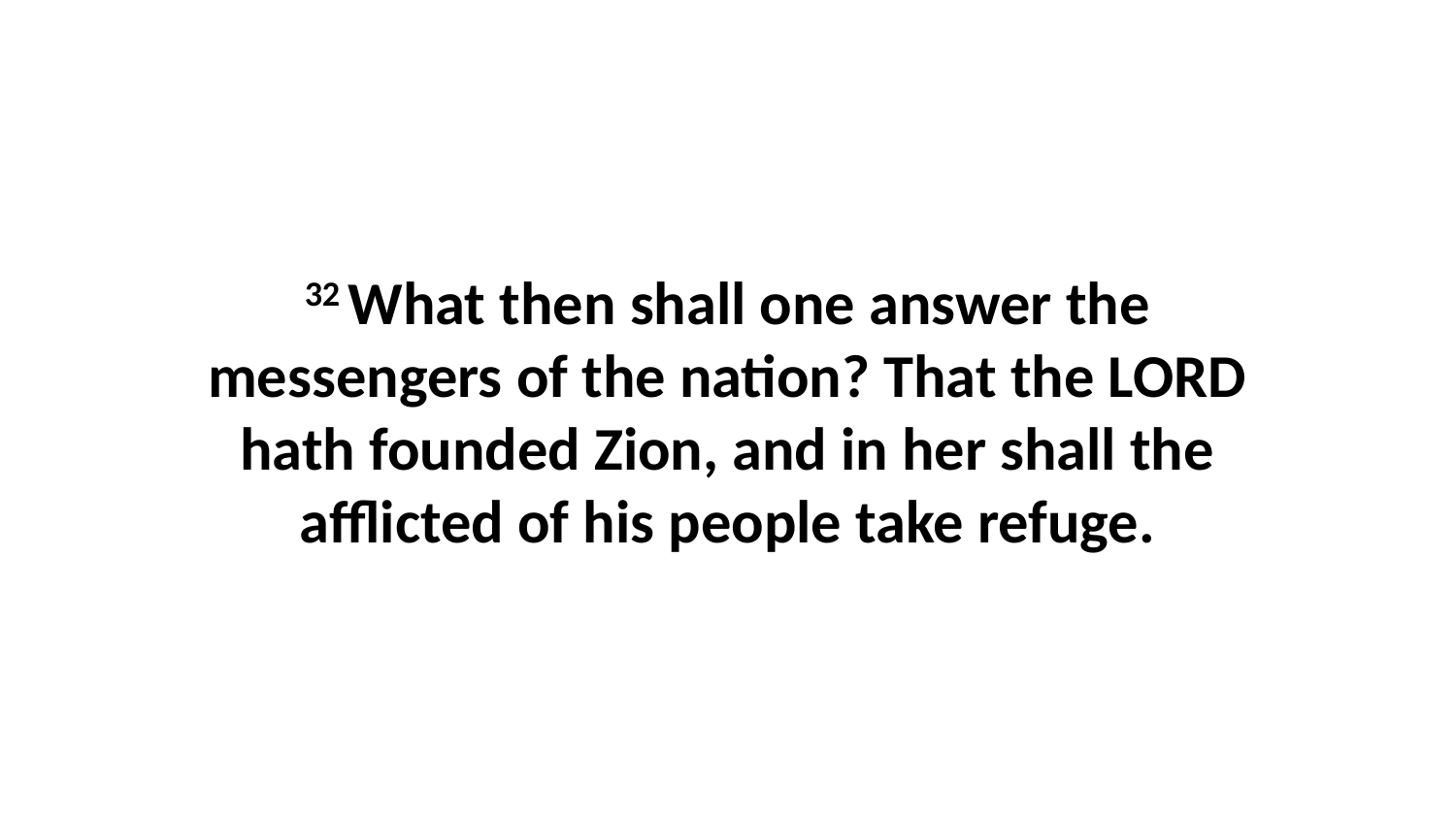

32 What then shall one answer the messengers of the nation? That the LORD hath founded Zion, and in her shall the afflicted of his people take refuge.